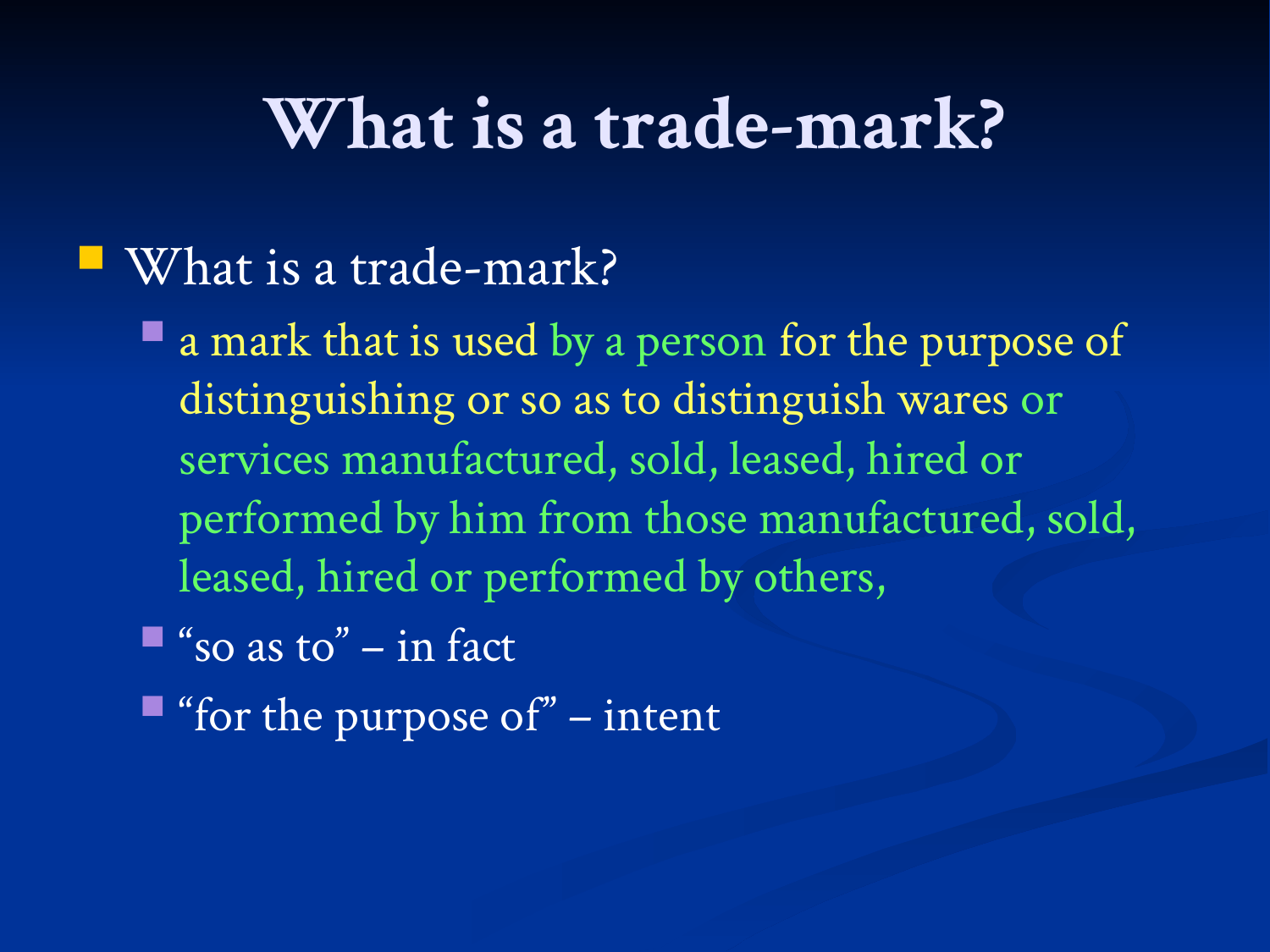

# What is a trade-mark?
What is a trade-mark?
a mark that is used by a person for the purpose of distinguishing or so as to distinguish wares or services manufactured, sold, leased, hired or performed by him from those manufactured, sold, leased, hired or performed by others,
“so as to” – in fact
“for the purpose of” – intent